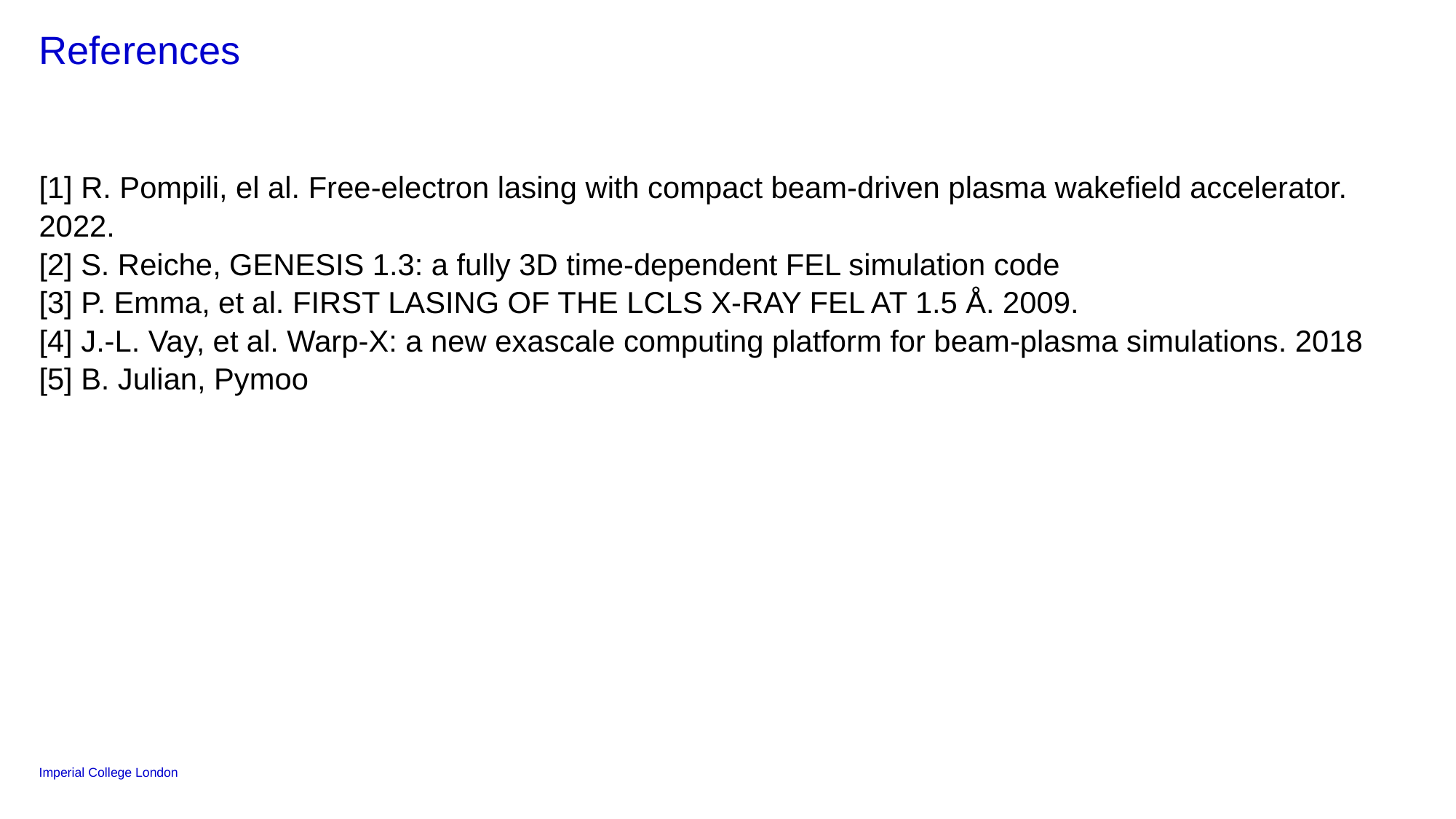

# References
[1] R. Pompili, el al. Free-electron lasing with compact beam-driven plasma wakefield accelerator. 2022.
[2] S. Reiche, GENESIS 1.3: a fully 3D time-dependent FEL simulation code
[3] P. Emma, et al. FIRST LASING OF THE LCLS X-RAY FEL AT 1.5 Å. 2009.
[4] J.-L. Vay, et al. Warp-X: a new exascale computing platform for beam-plasma simulations. 2018
[5] B. Julian, Pymoo